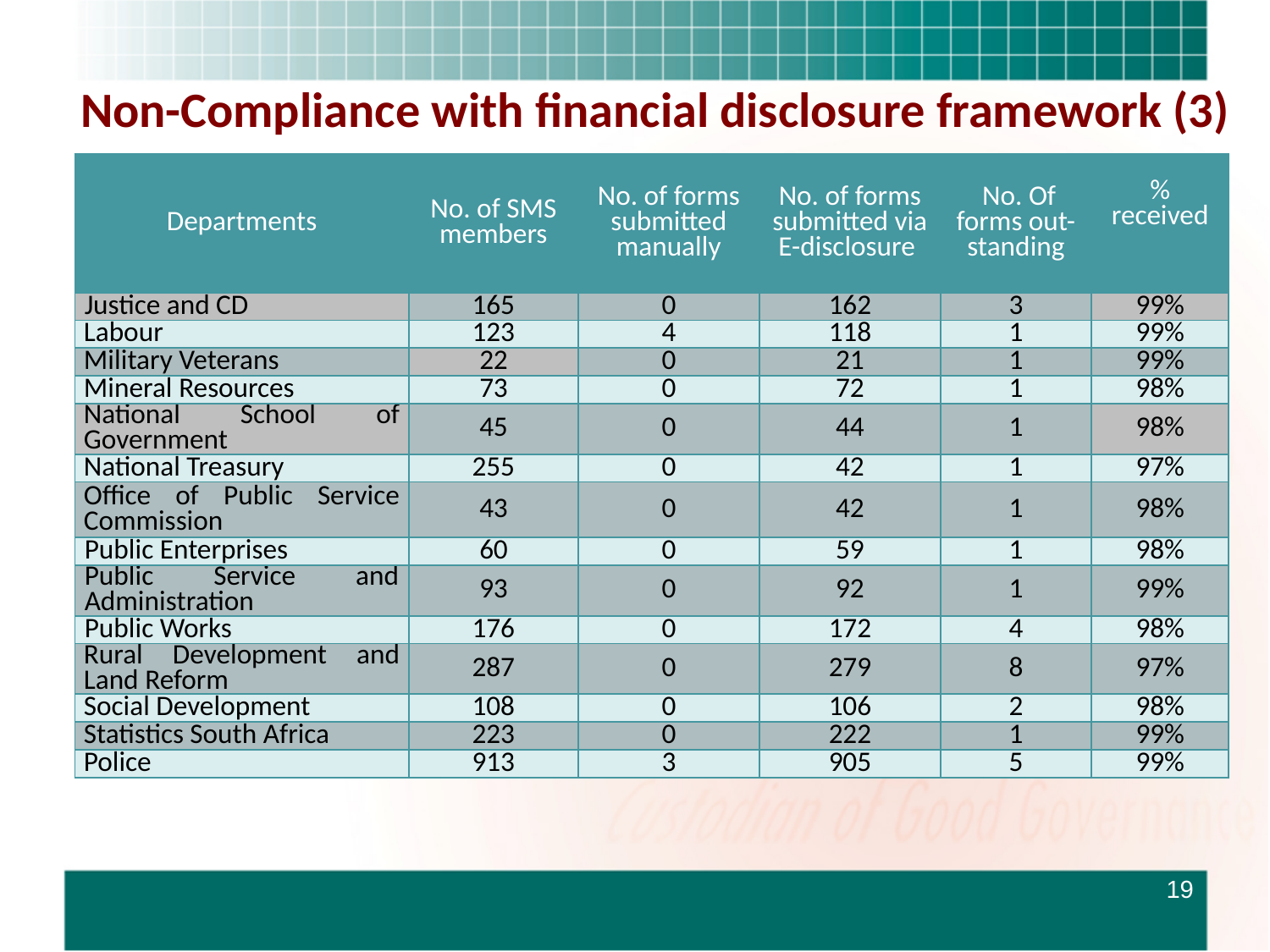

# Non-Compliance with financial disclosure framework (3)
| Departments | No. of SMS members | No. of forms submitted manually | No. of forms submitted via E-disclosure | No. Of forms out-standing | % received |
| --- | --- | --- | --- | --- | --- |
| Justice and CD | 165 | 0 | 162 | 3 | 99% |
| Labour | 123 | 4 | 118 | 1 | 99% |
| Military Veterans | 22 | 0 | 21 | 1 | 99% |
| Mineral Resources | 73 | 0 | 72 | 1 | 98% |
| National School of Government | 45 | 0 | 44 | 1 | 98% |
| National Treasury | 255 | 0 | 42 | 1 | 97% |
| Office of Public Service Commission | 43 | 0 | 42 | 1 | 98% |
| Public Enterprises | 60 | 0 | 59 | 1 | 98% |
| Public Service and Administration | 93 | 0 | 92 | 1 | 99% |
| Public Works | 176 | 0 | 172 | 4 | 98% |
| Rural Development and Land Reform | 287 | 0 | 279 | 8 | 97% |
| Social Development | 108 | 0 | 106 | 2 | 98% |
| Statistics South Africa | 223 | 0 | 222 | 1 | 99% |
| Police | 913 | 3 | 905 | 5 | 99% |
19